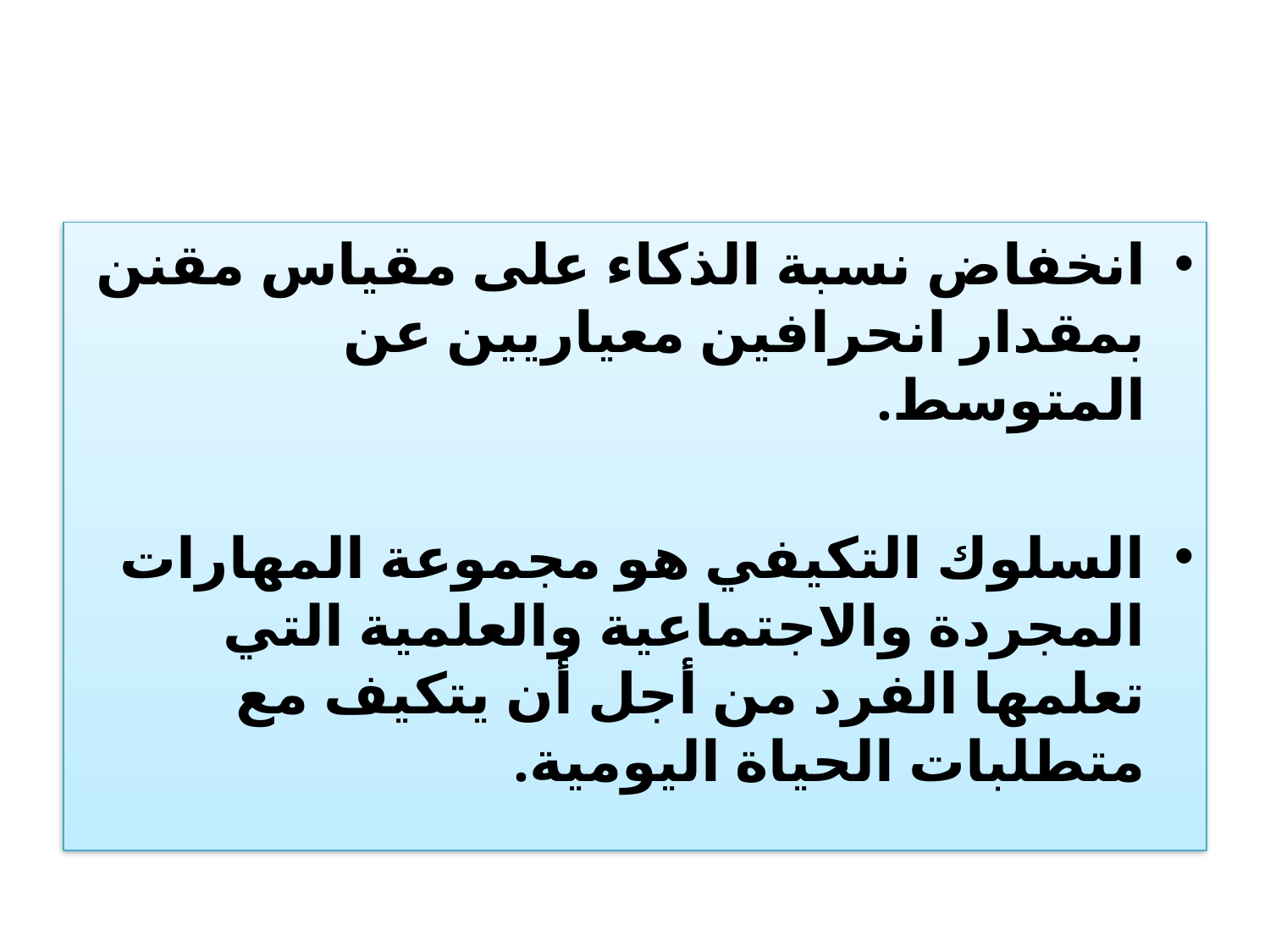

#
انخفاض نسبة الذكاء على مقياس مقنن بمقدار انحرافين معياريين عن المتوسط.

السلوك التكيفي هو مجموعة المهارات المجردة والاجتماعية والعلمية التي تعلمها الفرد من أجل أن يتكيف مع متطلبات الحياة اليومية.